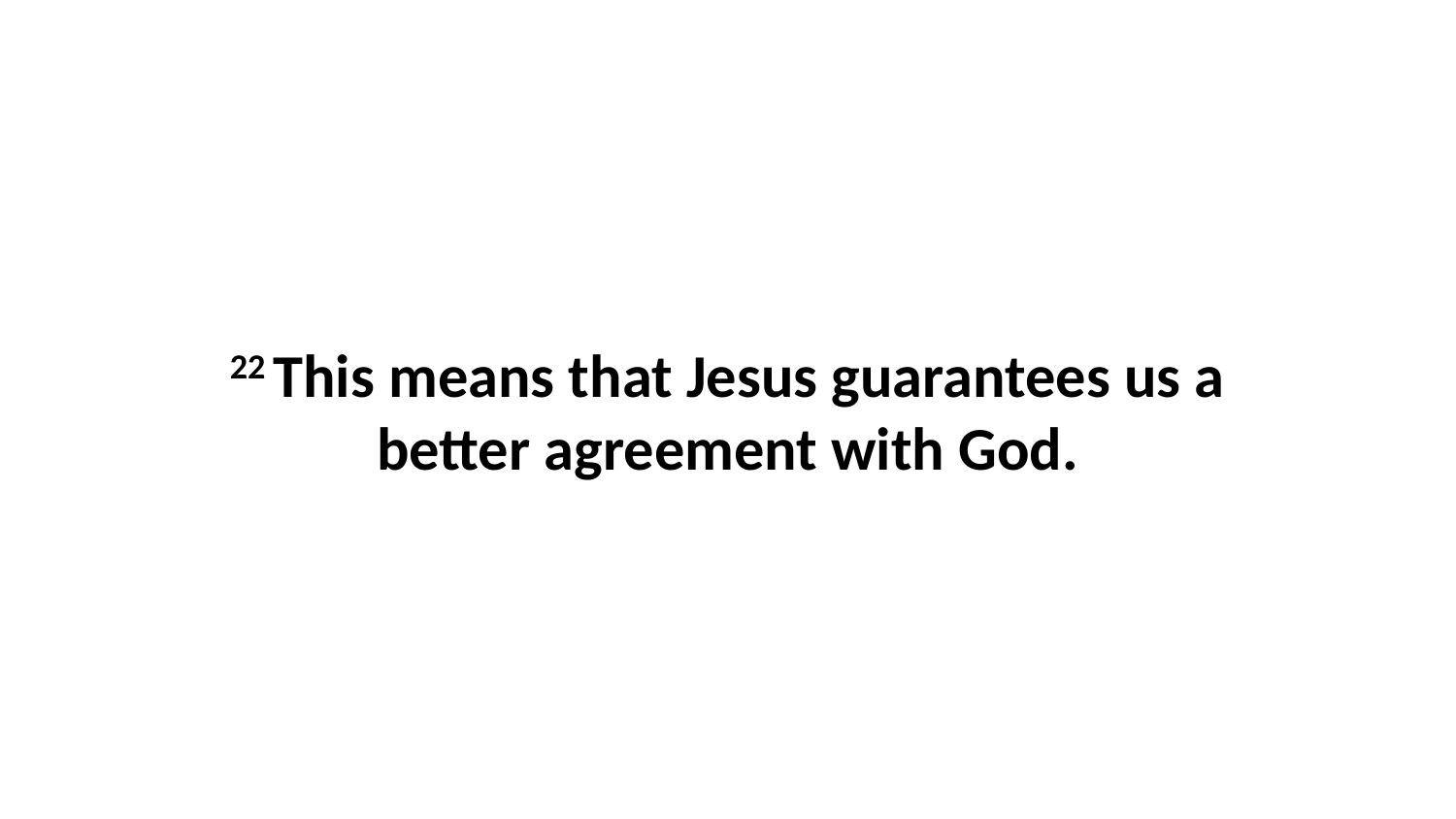

22 This means that Jesus guarantees us a better agreement with God.